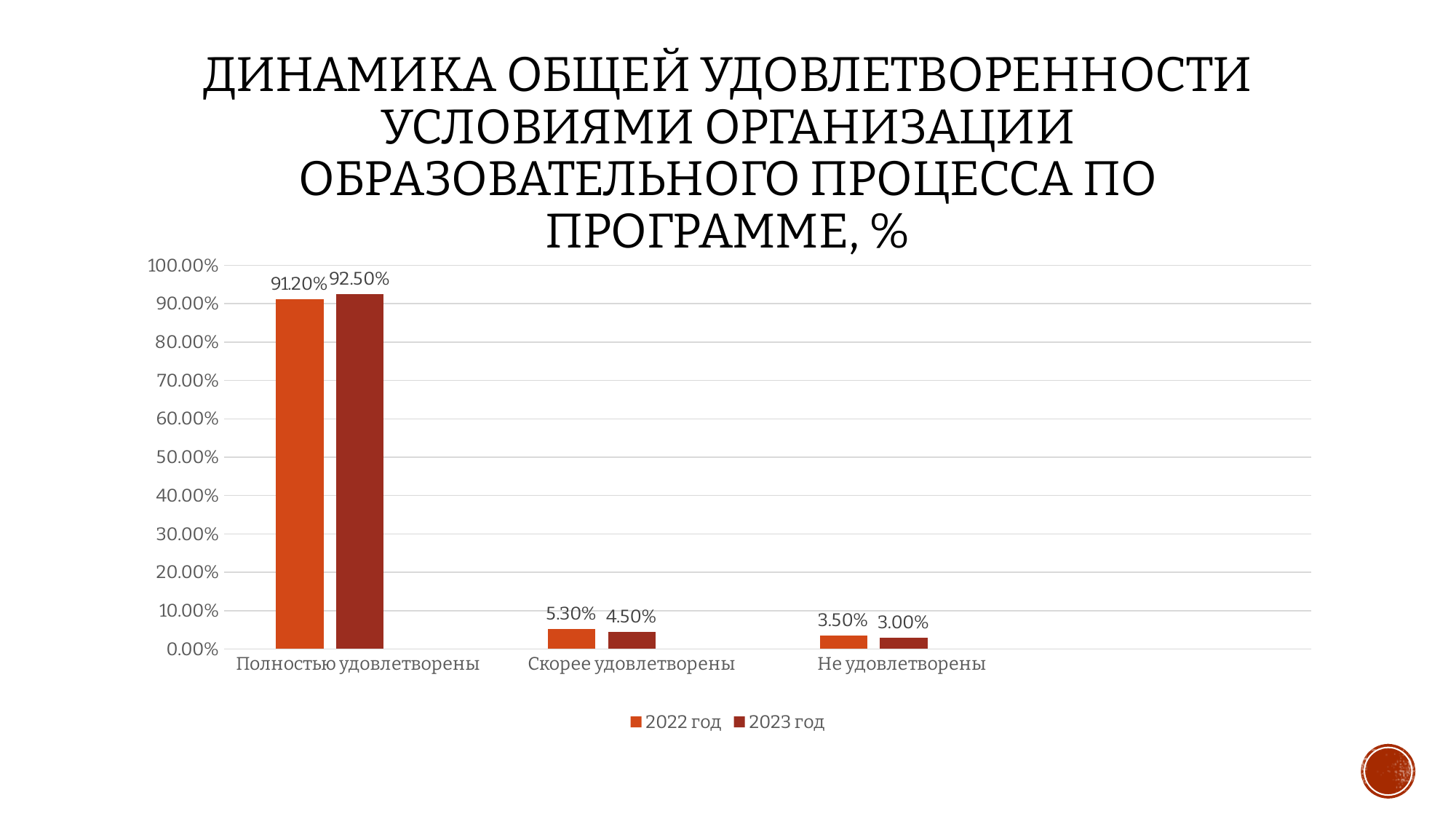

# Динамика общей удовлетворенности условиями организации образовательного процесса по программе, %

### Chart

| Category | 2022 год | 2023 год | Столбец1 |
|---|---|---|---|
| Полностью удовлетворены  | 0.912 | 0.925 | None |
| Скорее удовлетворены | 0.053 | 0.045 | None |
| Не удовлетворены  | 0.035 | 0.03 | None |